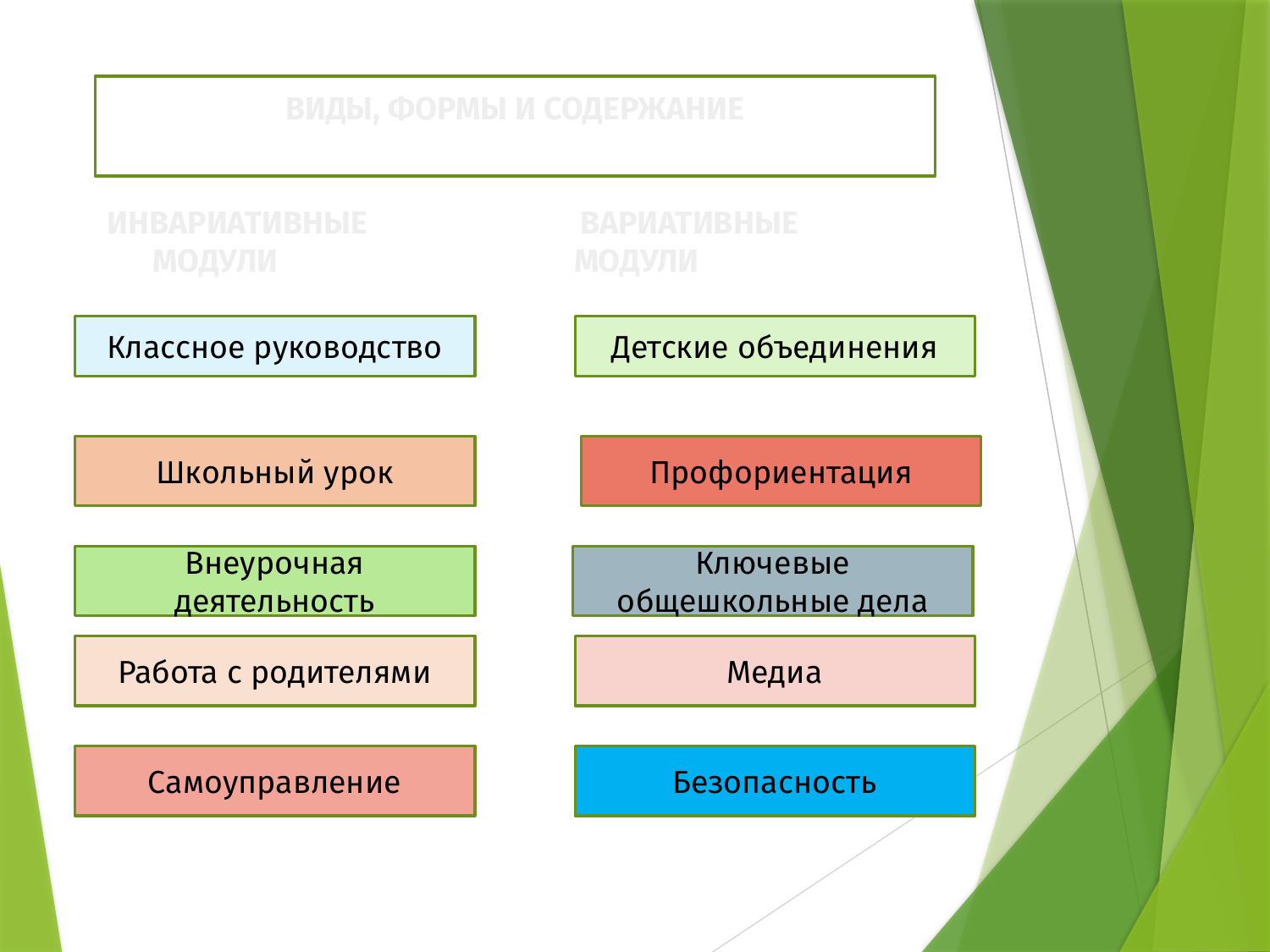

ВИДЫ, ФОРМЫ И СОДЕРЖАНИЕ

ИНВАРИАТИВНЫЕ                            ВАРИАТИВНЫЕ
      МОДУЛИ                                       МОДУЛИ
Классное руководство
Детские объединения
Школьный урок
Профориентация
Внеурочная деятельность
Ключевые общешкольные дела
Работа с родителями
Медиа
Самоуправление
Безопасность